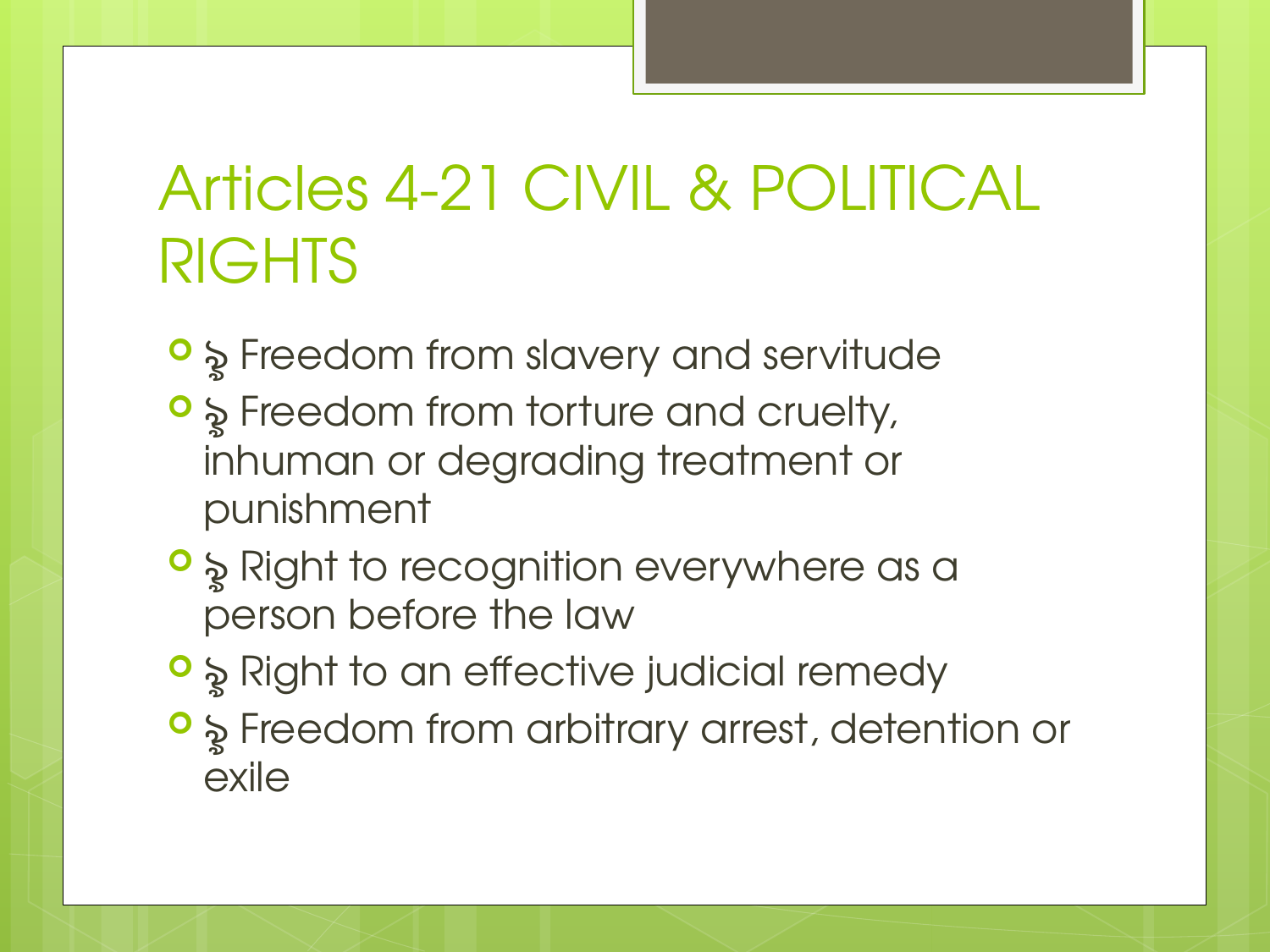

# Articles 4-21 CIVIL & POLITICAL RIGHTS
ৡ Freedom from slavery and servitude
ৡ Freedom from torture and cruelty, inhuman or degrading treatment or punishment
ৡ Right to recognition everywhere as a person before the law
ৡ Right to an effective judicial remedy
ৡ Freedom from arbitrary arrest, detention or exile